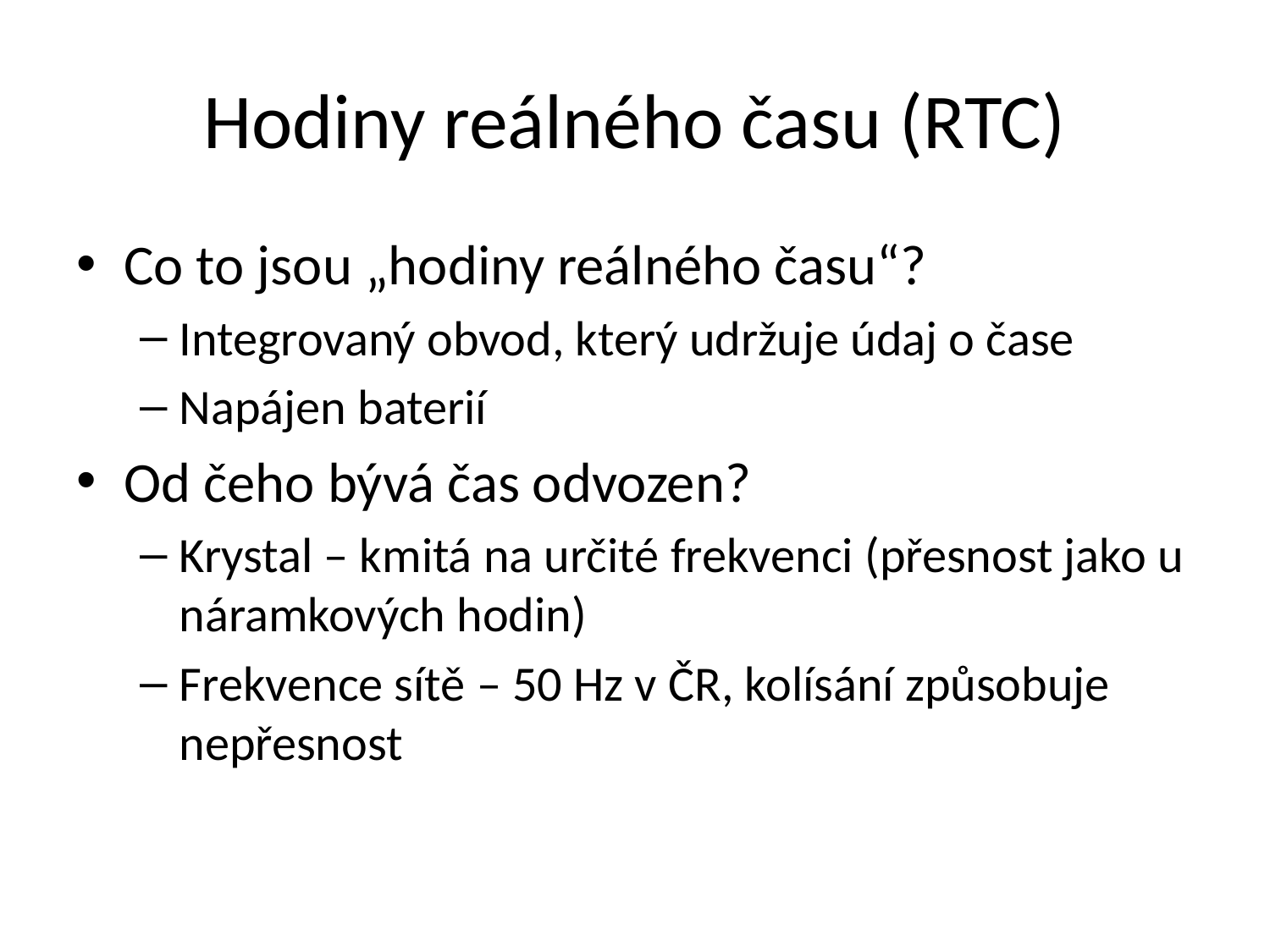

# Hodiny reálného času (RTC)
Co to jsou „hodiny reálného času“?
Integrovaný obvod, který udržuje údaj o čase
Napájen baterií
Od čeho bývá čas odvozen?
Krystal – kmitá na určité frekvenci (přesnost jako u náramkových hodin)
Frekvence sítě – 50 Hz v ČR, kolísání způsobuje nepřesnost